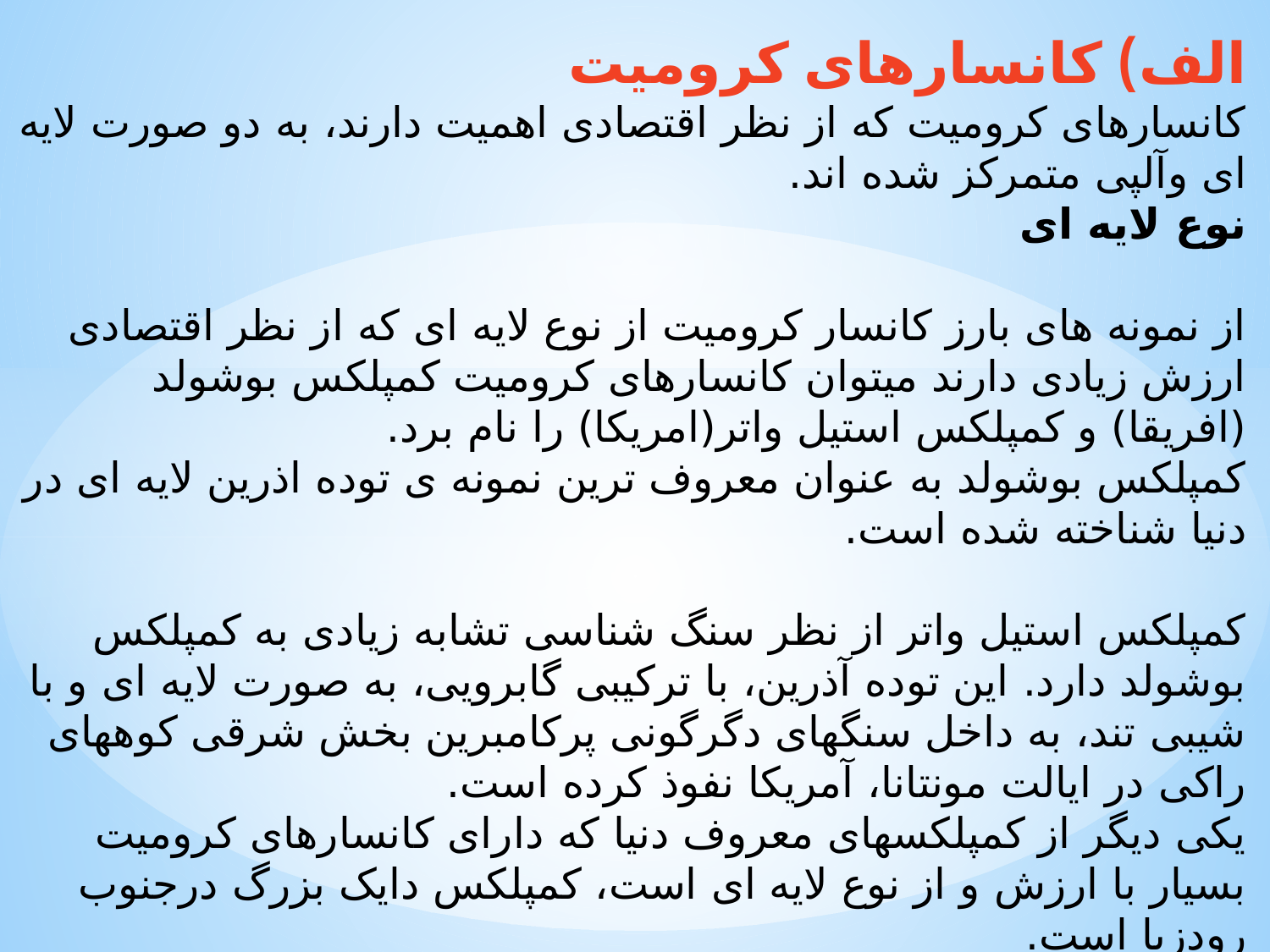

الف) کانسارهای کرومیت
کانسارهای کرومیت که از نظر اقتصادی اهمیت دارند، به دو صورت لایه ای وآلپی متمرکز شده اند.
نوع لایه ای

از نمونه های بارز کانسار کرومیت از نوع لایه ای که از نظر اقتصادی ارزش زیادی دارند میتوان کانسارهای کرومیت کمپلکس بوشولد (افریقا) و کمپلکس استیل واتر(امریکا) را نام برد.
کمپلکس بوشولد به عنوان معروف ترین نمونه ی توده اذرین لایه ای در دنیا شناخته شده است.

کمپلکس استیل واتر از نظر سنگ شناسی تشابه زیادی به کمپلکس بوشولد دارد. این توده آذرین، با ترکیبی گابرویی، به صورت لایه ای و با شیبی تند، به داخل سنگهای دگرگونی پرکامبرین بخش شرقی کوههای راکی در ایالت مونتانا، آمریکا نفوذ کرده است.
یکی دیگر از کمپلکسهای معروف دنیا که دارای کانسارهای کرومیت بسیار با ارزش و از نوع لایه ای است، کمپلکس دایک بزرگ درجنوب رودزیا است.